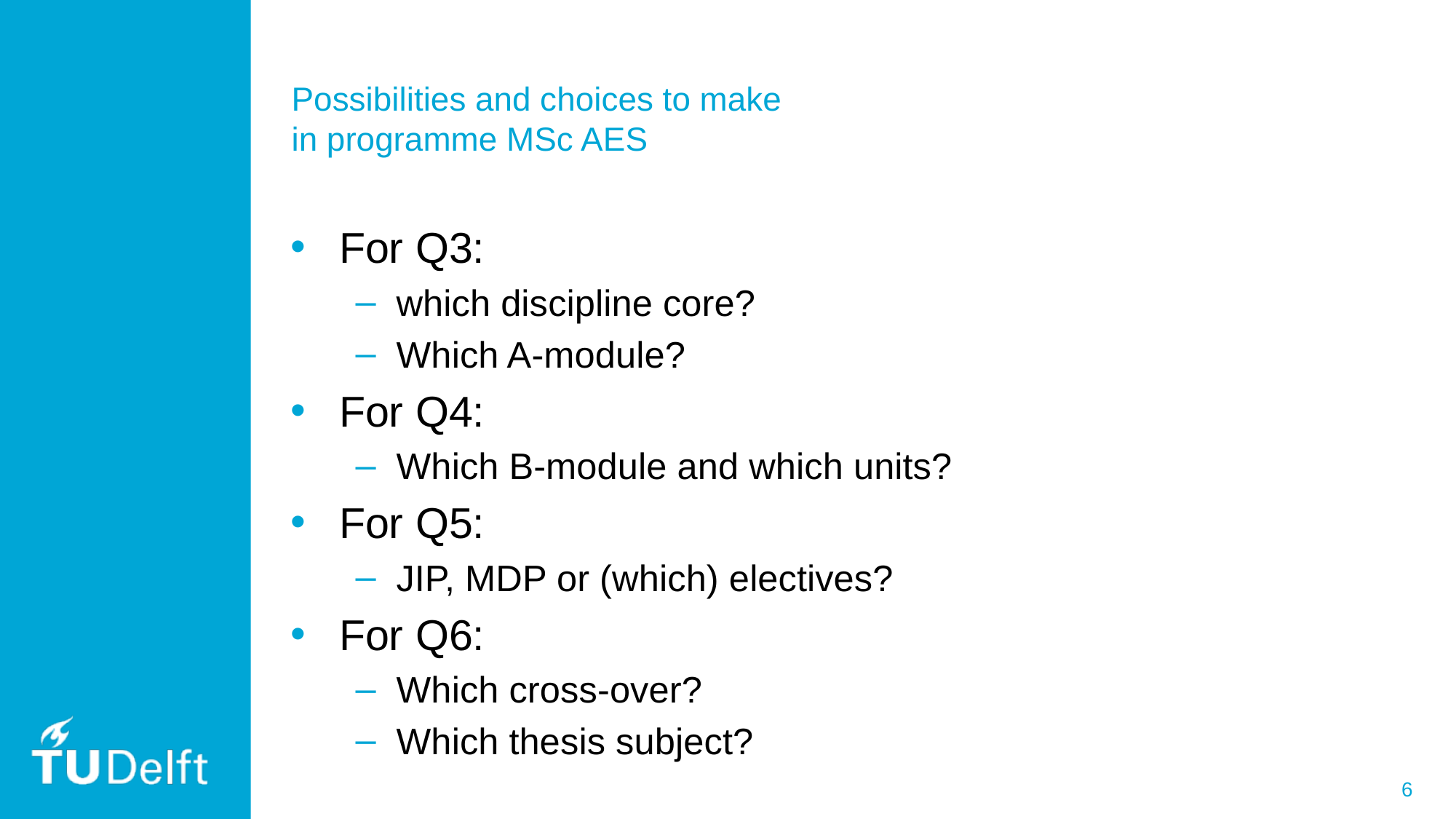

# Possibilities and choices to make in programme MSc AES
For Q3:
which discipline core?
Which A-module?
For Q4:
Which B-module and which units?
For Q5:
JIP, MDP or (which) electives?
For Q6:
Which cross-over?
Which thesis subject?